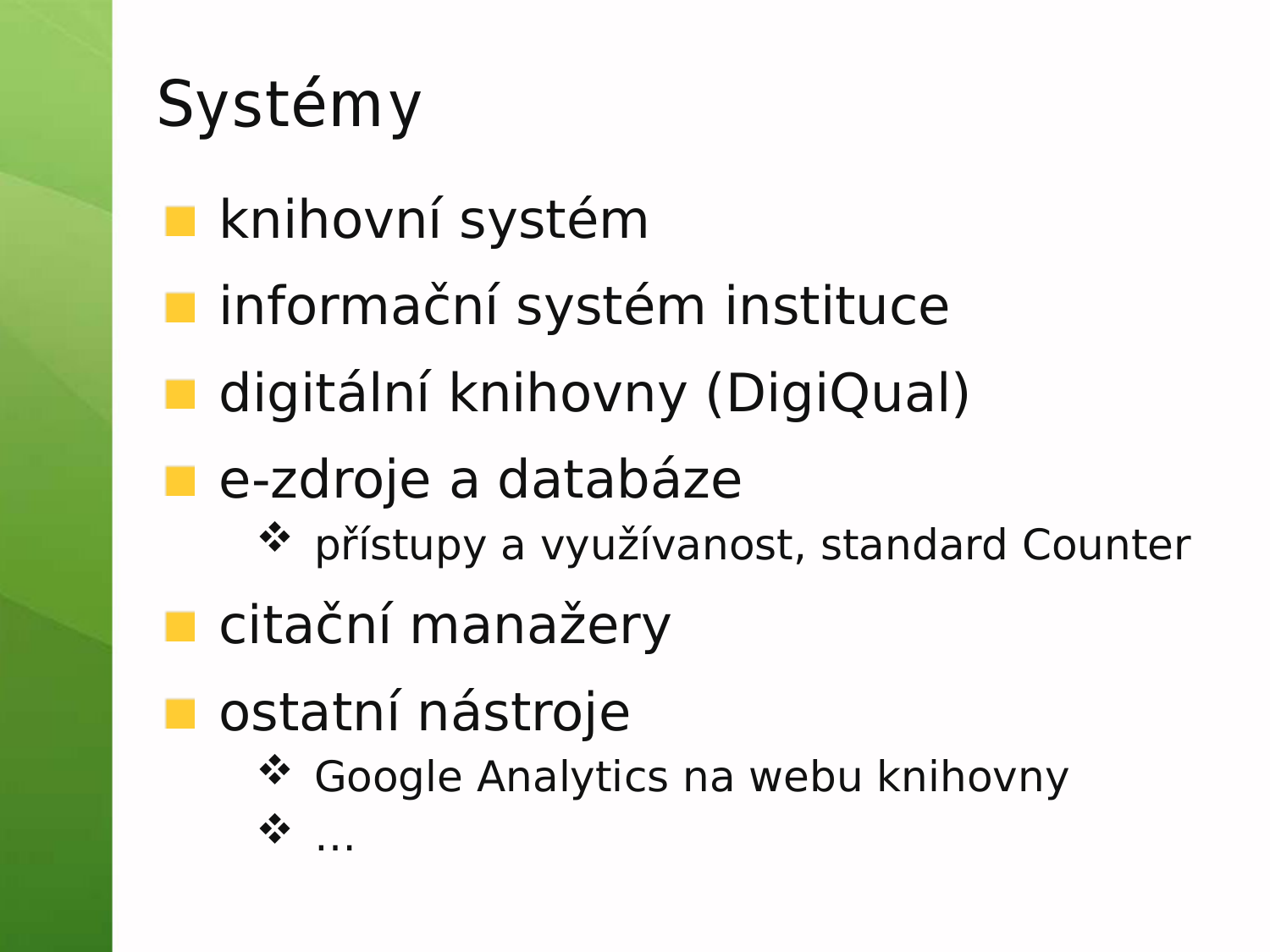

# Systémy
knihovní systém
informační systém instituce
digitální knihovny (DigiQual)
e-zdroje a databáze
přístupy a využívanost, standard Counter
citační manažery
ostatní nástroje
Google Analytics na webu knihovny
…